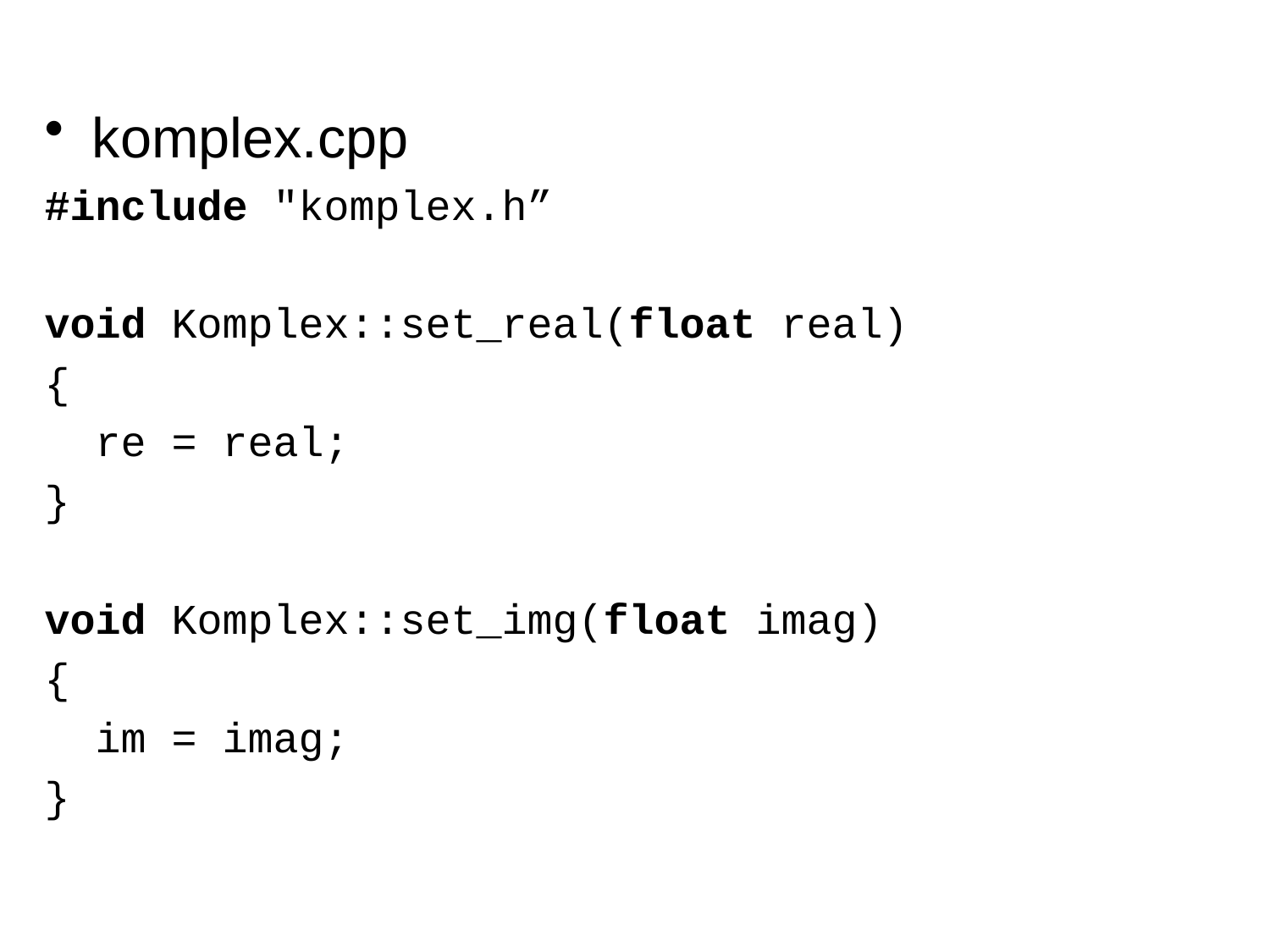

komplex.cpp
#include "komplex.h”

void Komplex::set_real(float real)
{
  re = real;
}

void Komplex::set_img(float imag)
{
  im = imag;
}